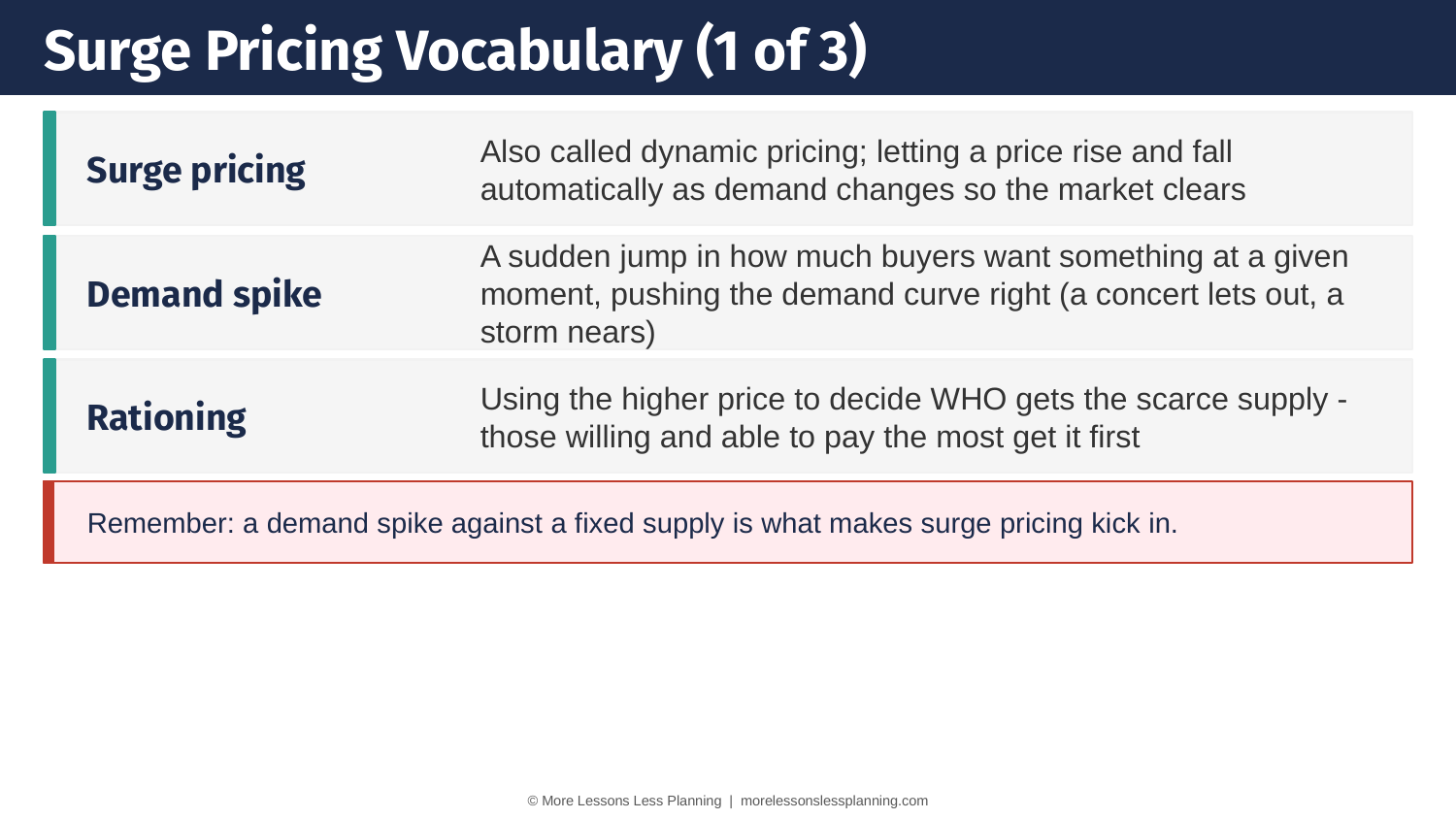

Surge Pricing Vocabulary (1 of 3)

Surge pricing
Also called dynamic pricing; letting a price rise and fall automatically as demand changes so the market clears

Demand spike
A sudden jump in how much buyers want something at a given moment, pushing the demand curve right (a concert lets out, a storm nears)

Rationing
Using the higher price to decide WHO gets the scarce supply - those willing and able to pay the most get it first

Remember: a demand spike against a fixed supply is what makes surge pricing kick in.
© More Lessons Less Planning  |  morelessonslessplanning.com